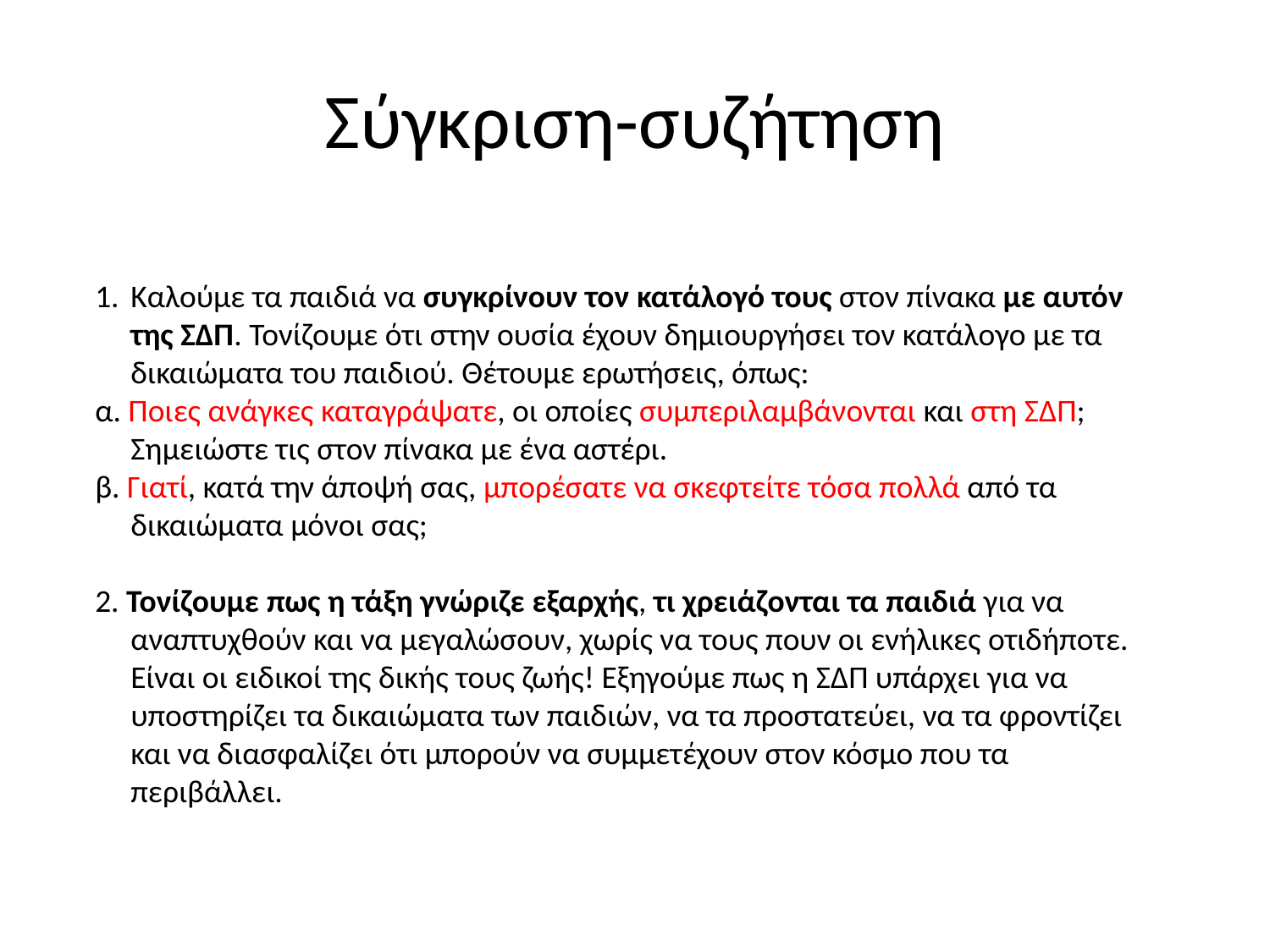

# Σύγκριση-συζήτηση
Καλούμε τα παιδιά να συγκρίνουν τον κατάλογό τους στον πίνακα με αυτόν της ΣΔΠ. Τονίζουμε ότι στην ουσία έχουν δημιουργήσει τον κατάλογο με τα δικαιώματα του παιδιού. Θέτουμε ερωτήσεις, όπως:
α. Ποιες ανάγκες καταγράψατε, οι οποίες συμπεριλαμβάνονται και στη ΣΔΠ; Σημειώστε τις στον πίνακα με ένα αστέρι.
β. Γιατί, κατά την άποψή σας, μπορέσατε να σκεφτείτε τόσα πολλά από τα δικαιώματα μόνοι σας;

2. Τονίζουμε πως η τάξη γνώριζε εξαρχής, τι χρειάζονται τα παιδιά για να αναπτυχθούν και να μεγαλώσουν, χωρίς να τους πουν οι ενήλικες οτιδήποτε. Είναι οι ειδικοί της δικής τους ζωής! Εξηγούμε πως η ΣΔΠ υπάρχει για να υποστηρίζει τα δικαιώματα των παιδιών, να τα προστατεύει, να τα φροντίζει και να διασφαλίζει ότι μπορούν να συμμετέχουν στον κόσμο που τα περιβάλλει.